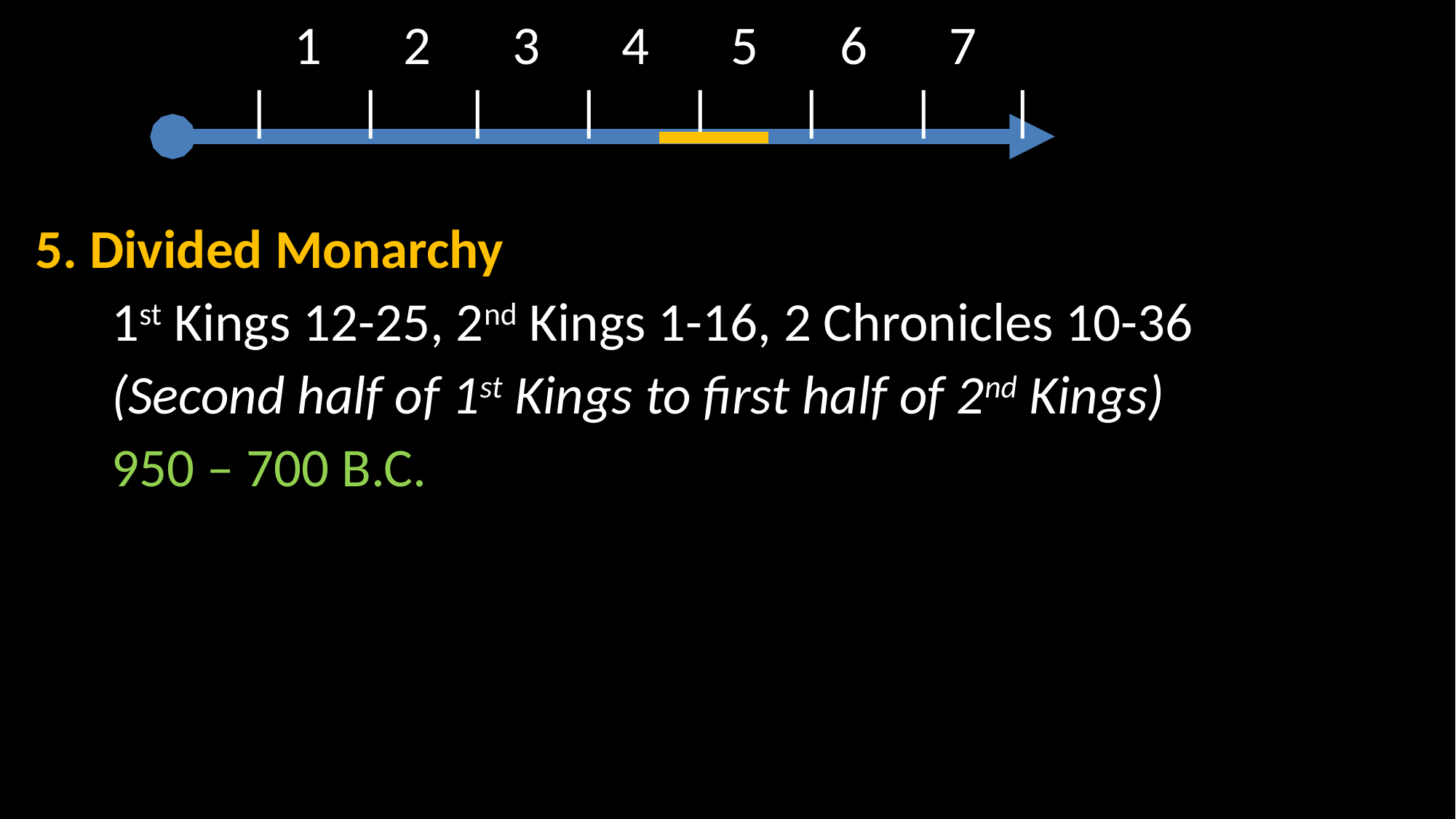

1	2	3	4	5	6	7
		     |       |	     |       |       |       |       |      |

5. Divided Monarchy
1st Kings 12-25, 2nd Kings 1-16, 2 Chronicles 10-36
(Second half of 1st Kings to first half of 2nd Kings)
950 – 700 B.C.